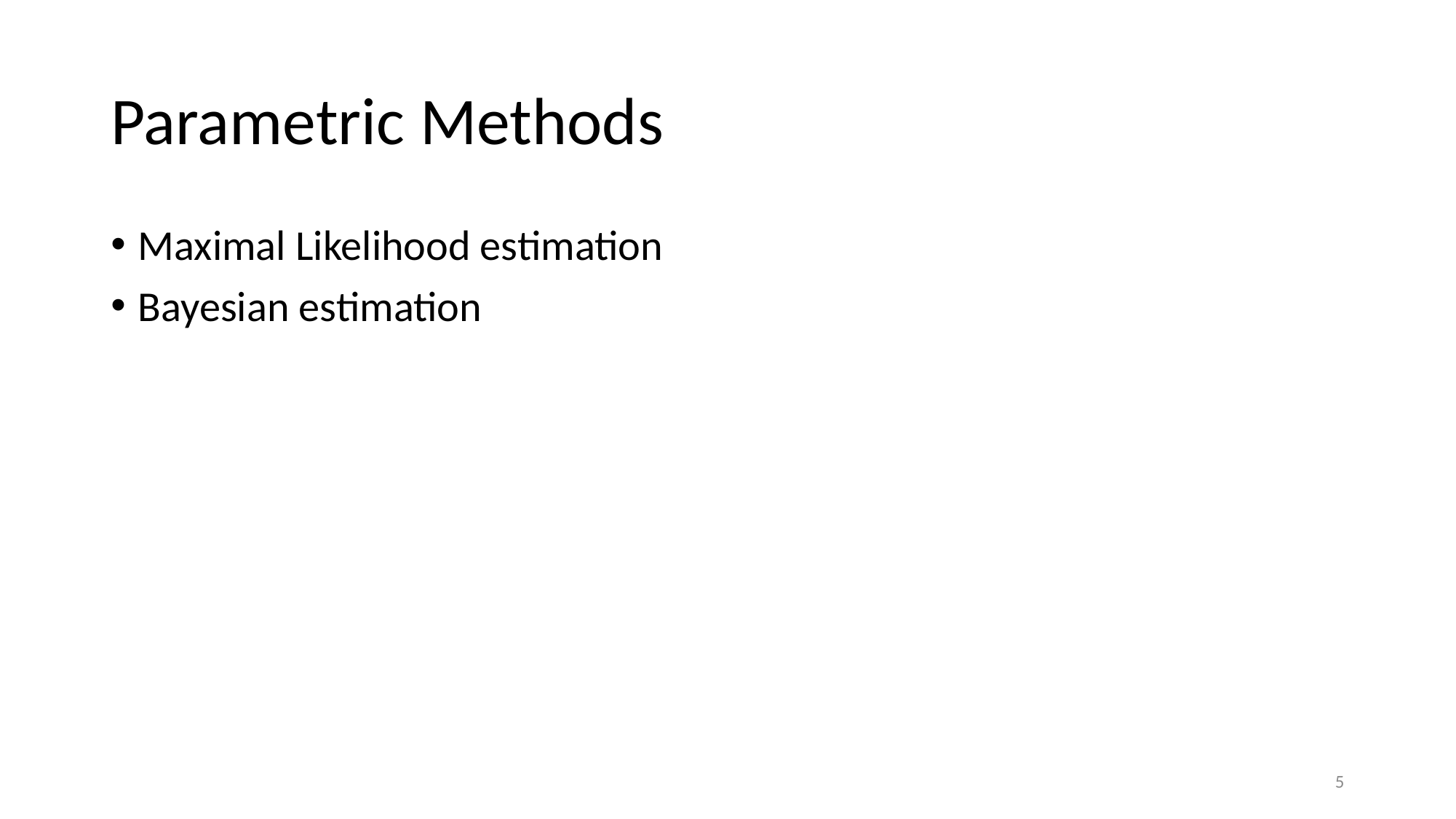

# Parametric Methods
Maximal Likelihood estimation
Bayesian estimation
5